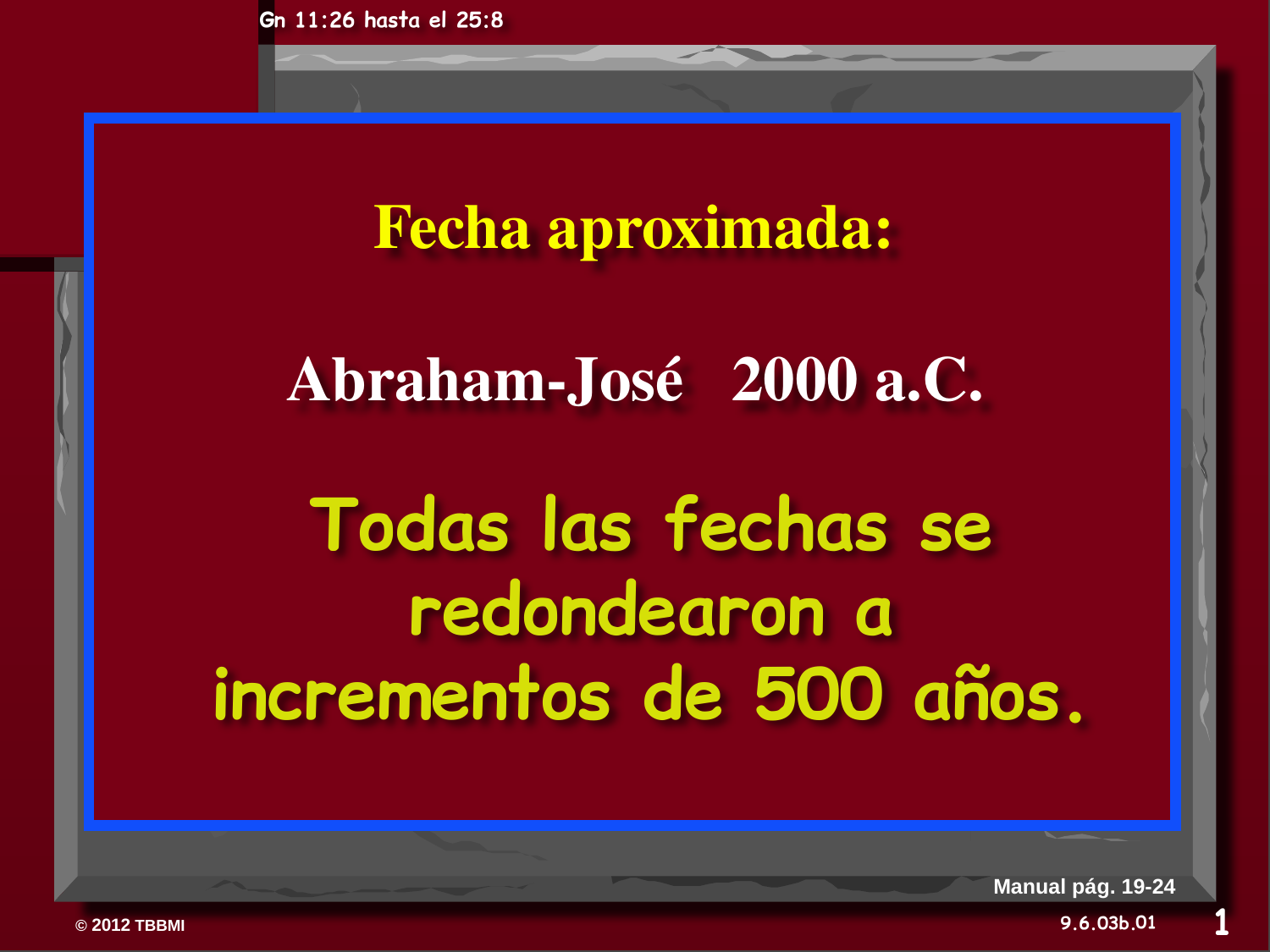

Gn 11:26 hasta el 25:8

Fecha aproximada:

            Abraham-José   2000 a.C.

Todas las fechas se redondearon a incrementos de 500 años.
Manual pág. 19-24
1
01